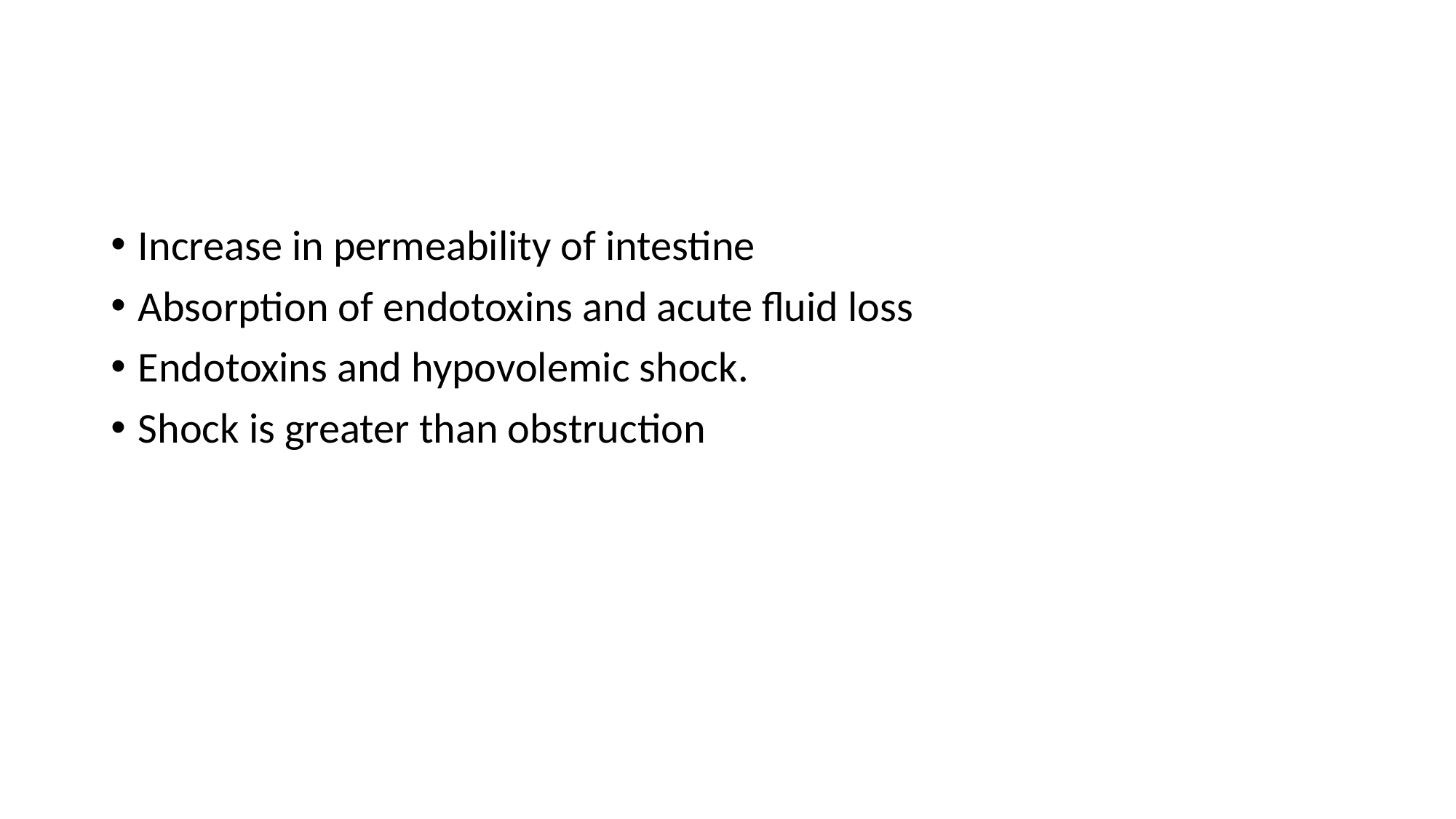

Increase in permeability of intestine
Absorption of endotoxins and acute fluid loss
Endotoxins and hypovolemic shock.
Shock is greater than obstruction